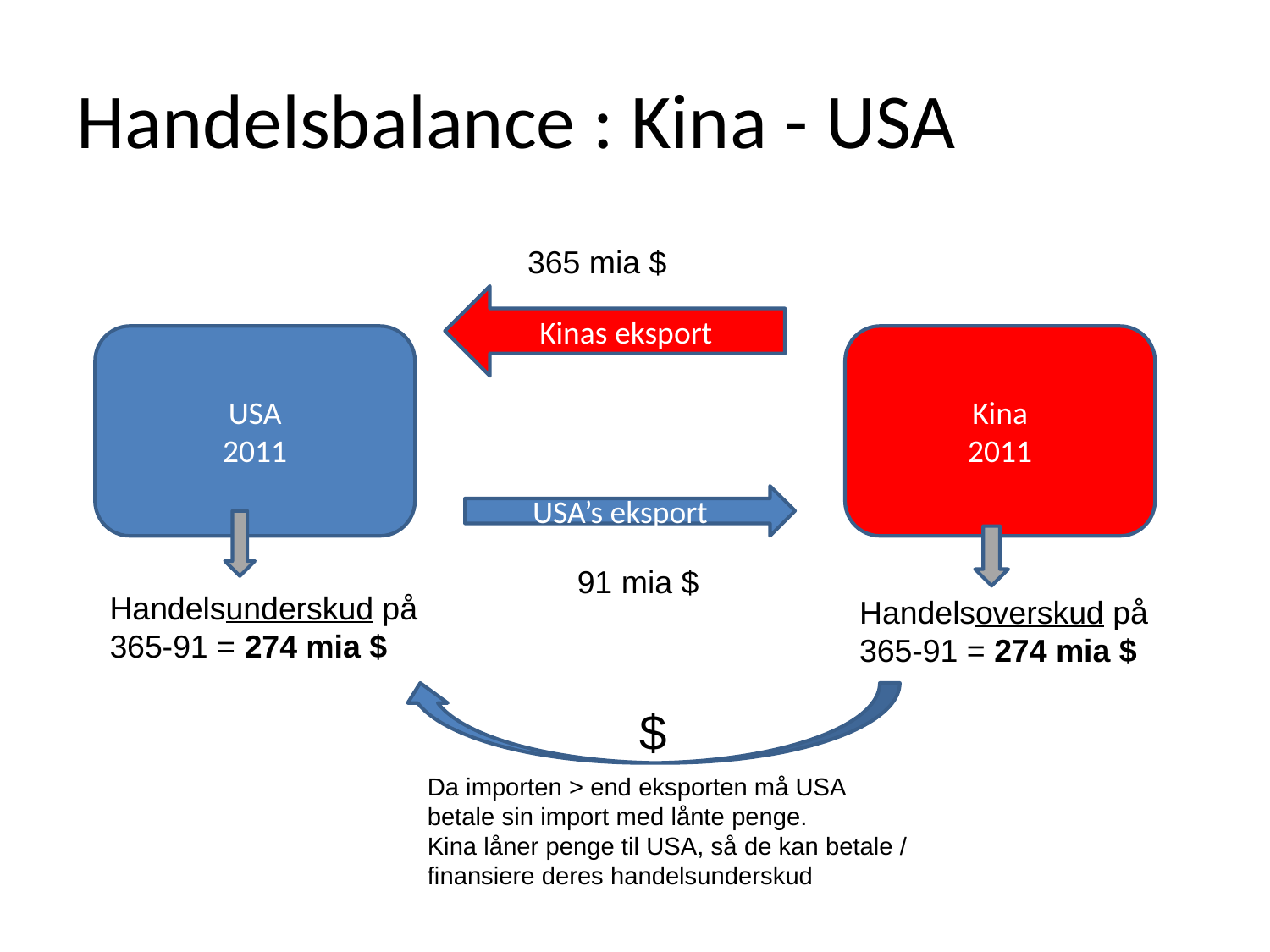

# Handelsbalance : Kina - USA
365 mia $
Kinas eksport
USA
2011
Kina
2011

USA’s eksport

91 mia $
Handelsunderskud på
365-91 = 274 mia $
Handelsoverskud på
365-91 = 274 mia $
$
Da importen > end eksporten må USA betale sin import med lånte penge.
Kina låner penge til USA, så de kan betale / finansiere deres handelsunderskud